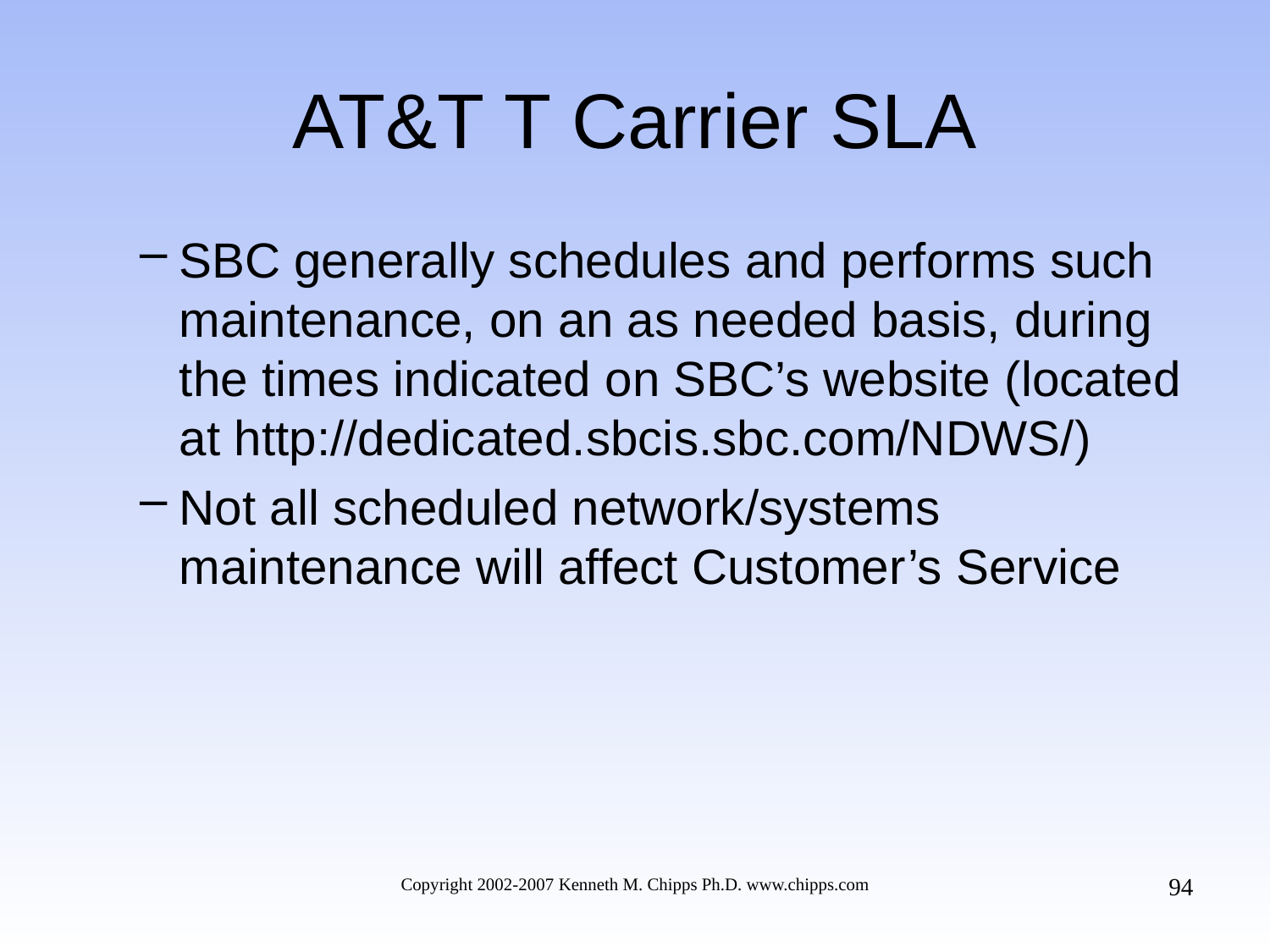

# AT&T T Carrier SLA
SBC generally schedules and performs such maintenance, on an as needed basis, during the times indicated on SBC’s website (located at http://dedicated.sbcis.sbc.com/NDWS/)
Not all scheduled network/systems maintenance will affect Customer’s Service
94
Copyright 2002-2007 Kenneth M. Chipps Ph.D. www.chipps.com